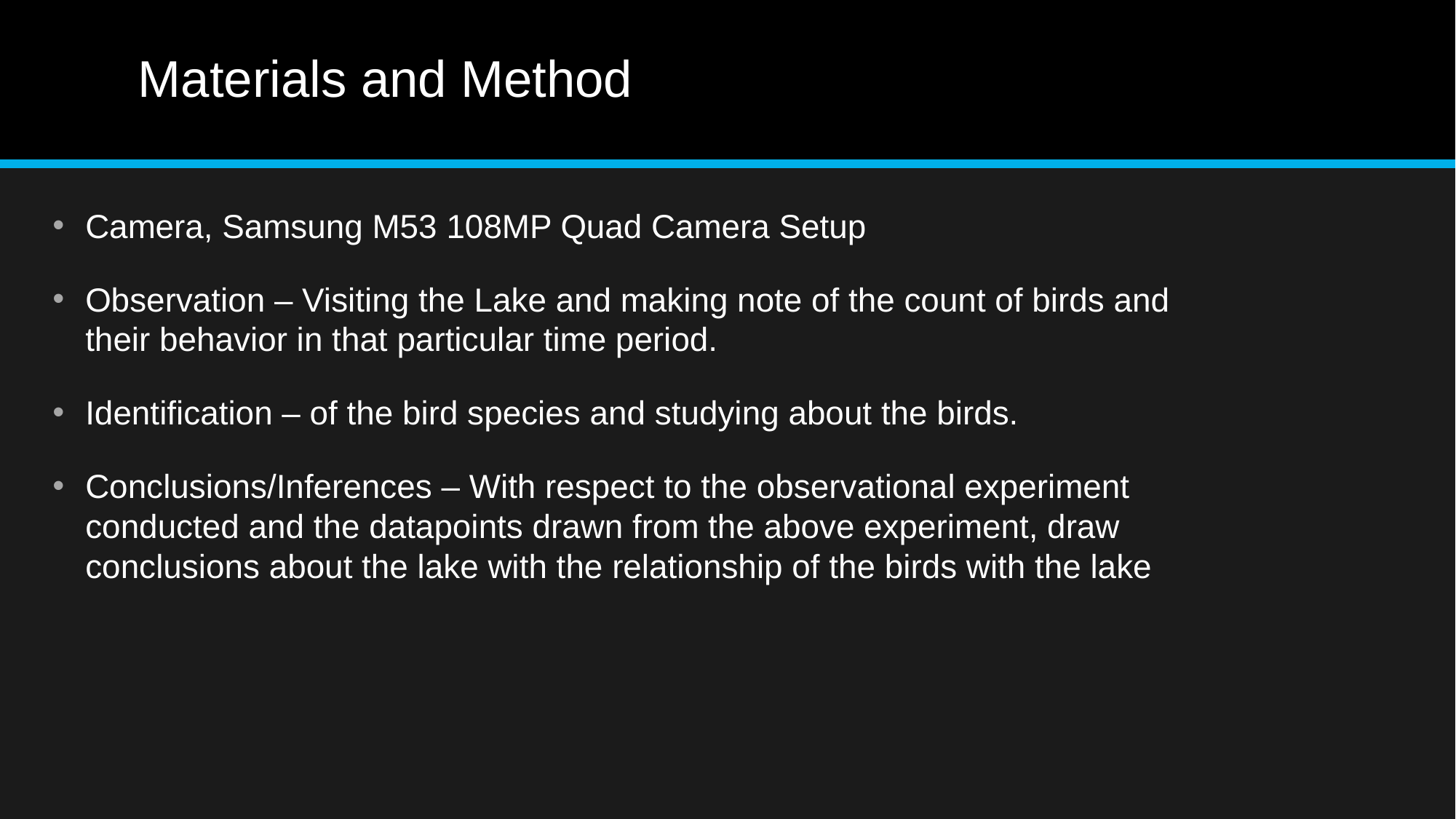

# Materials and Method
Camera, Samsung M53 108MP Quad Camera Setup
Observation – Visiting the Lake and making note of the count of birds and their behavior in that particular time period.
Identification – of the bird species and studying about the birds.
Conclusions/Inferences – With respect to the observational experiment conducted and the datapoints drawn from the above experiment, draw conclusions about the lake with the relationship of the birds with the lake